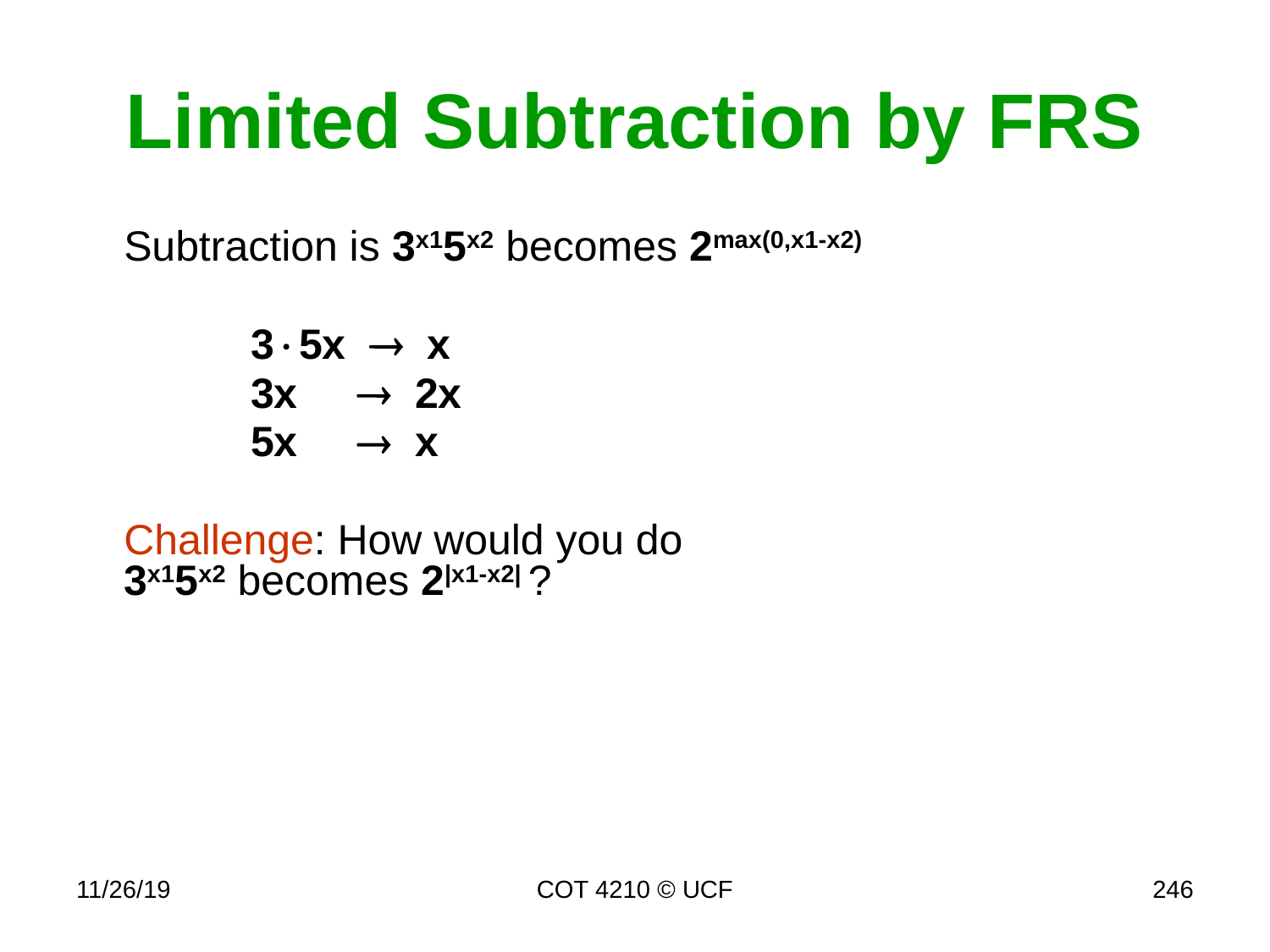

# Limited Subtraction by FRS
	Subtraction is 3x15x2 becomes 2max(0,x1-x2)

		3⋅5x  →  x
		3x     →  2x
		5x     →  x

	Challenge: How would you do
3x15x2 becomes 2|x1-x2| ?

11/26/19
COT 4210 © UCF
246